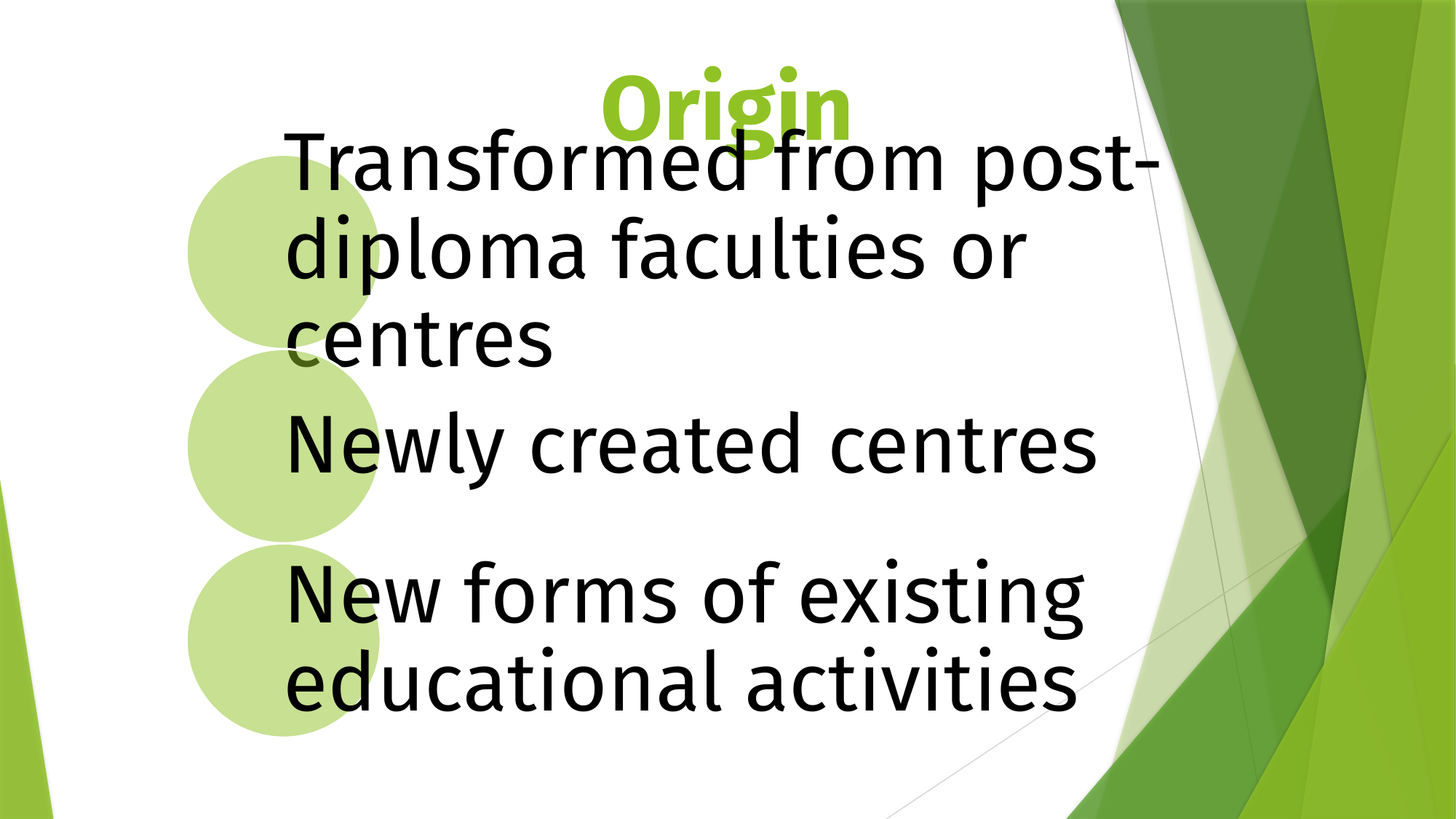

# Origin
Transformed from post-diploma faculties or centres
Newly created centres
New forms of existing educational activities